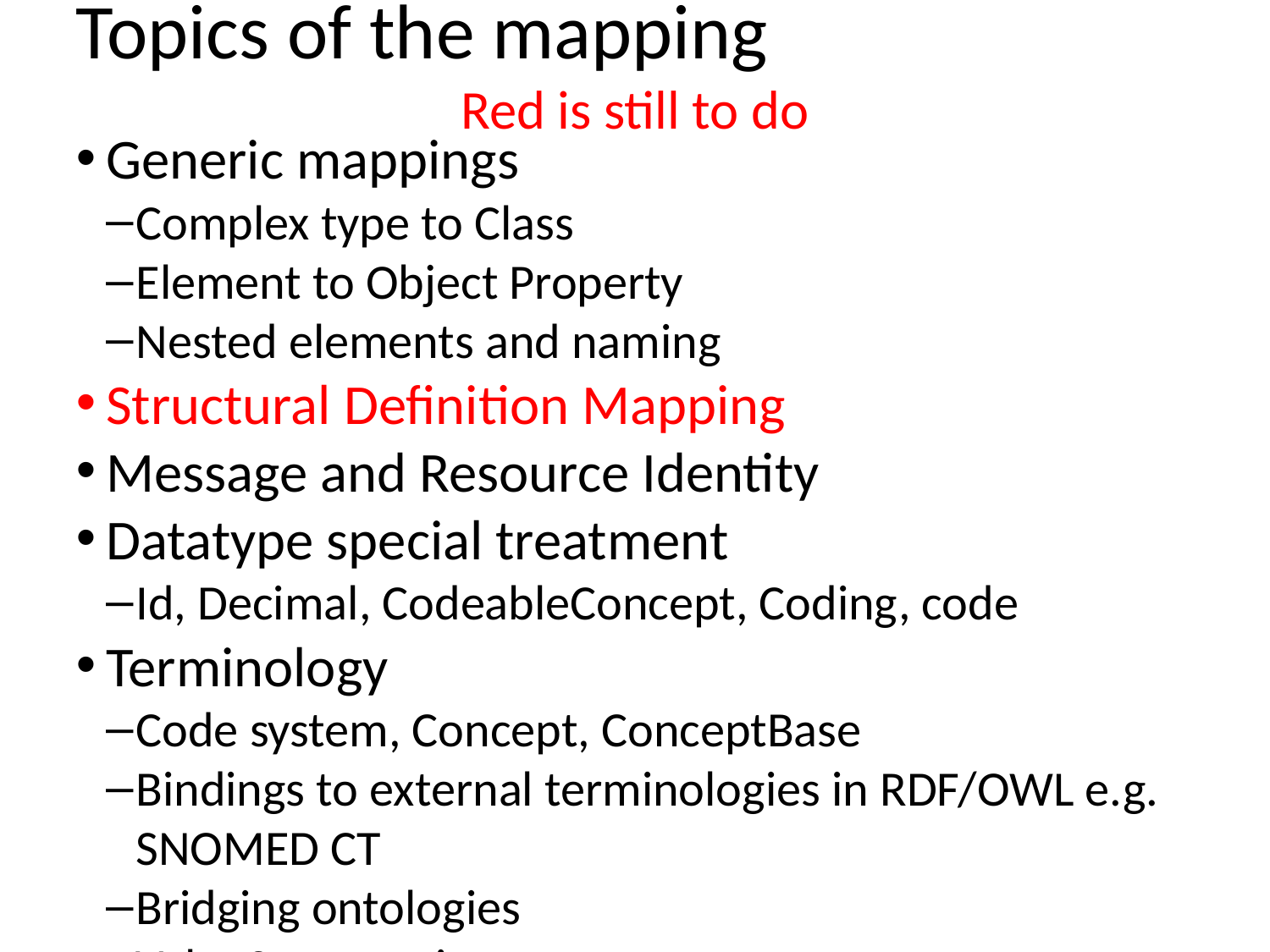

Topics of the mapping
Red is still to do
Generic mappings
Complex type to Class
Element to Object Property
Nested elements and naming
Structural Definition Mapping
Message and Resource Identity
Datatype special treatment
Id, Decimal, CodeableConcept, Coding, code
Terminology
Code system, Concept, ConceptBase
Bindings to external terminologies in RDF/OWL e.g. SNOMED CT
Bridging ontologies
ValueSet mapping
Reference and Closure
Containment
Bundle, Contains, Parameter
Ordering
Instance and model (schema)
Profiles
Slicing
Invariants
Extensions